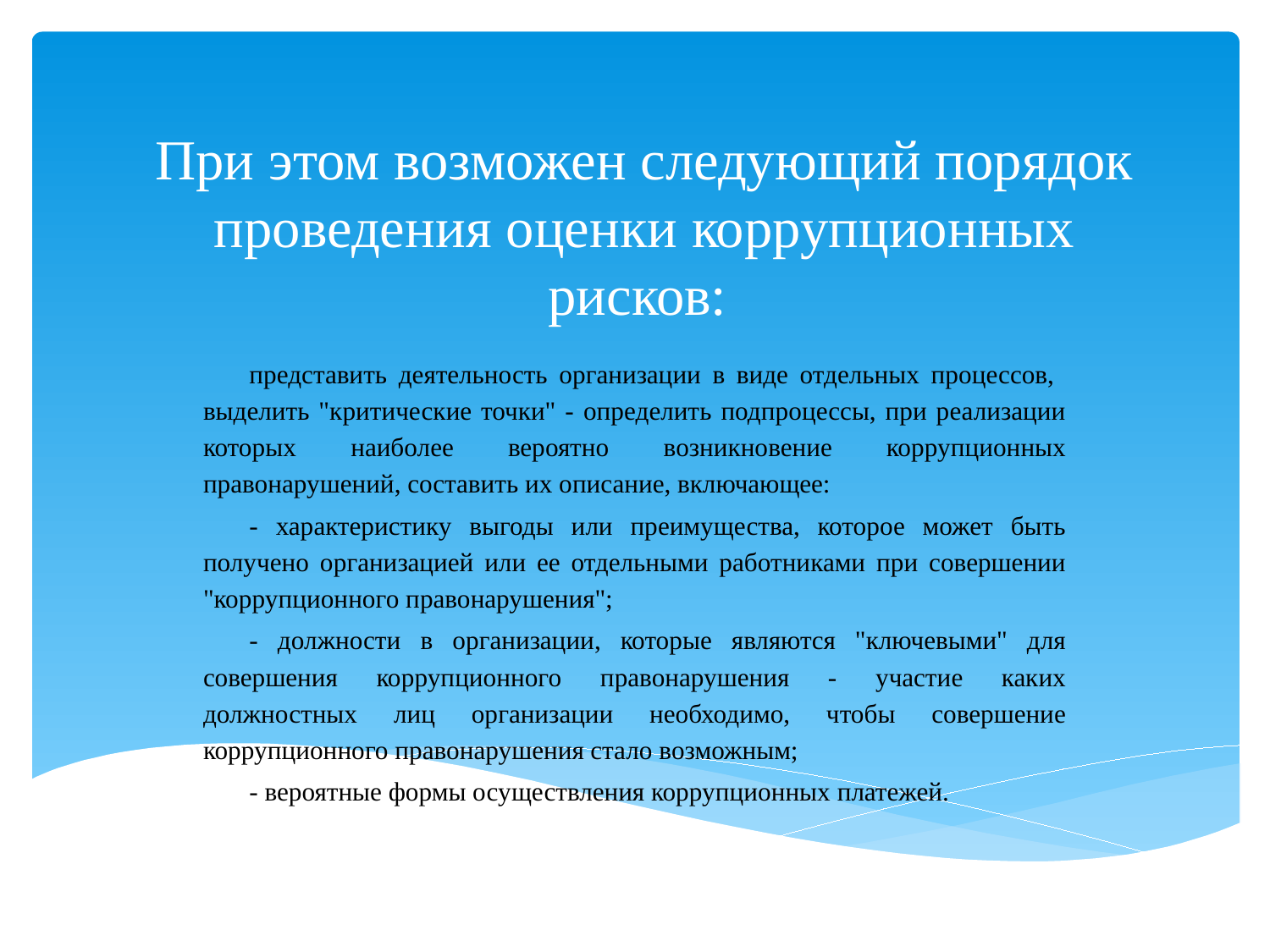

# При этом возможен следующий порядок проведения оценки коррупционных рисков:
представить деятельность организации в виде отдельных процессов,  выделить "критические точки" - определить подпроцессы, при реализации которых наиболее вероятно возникновение коррупционных правонарушений, составить их описание, включающее:
- характеристику выгоды или преимущества, которое может быть получено организацией или ее отдельными работниками при совершении "коррупционного правонарушения";
- должности в организации, которые являются "ключевыми" для совершения коррупционного правонарушения - участие каких должностных лиц организации необходимо, чтобы совершение коррупционного правонарушения стало возможным;
- вероятные формы осуществления коррупционных платежей.